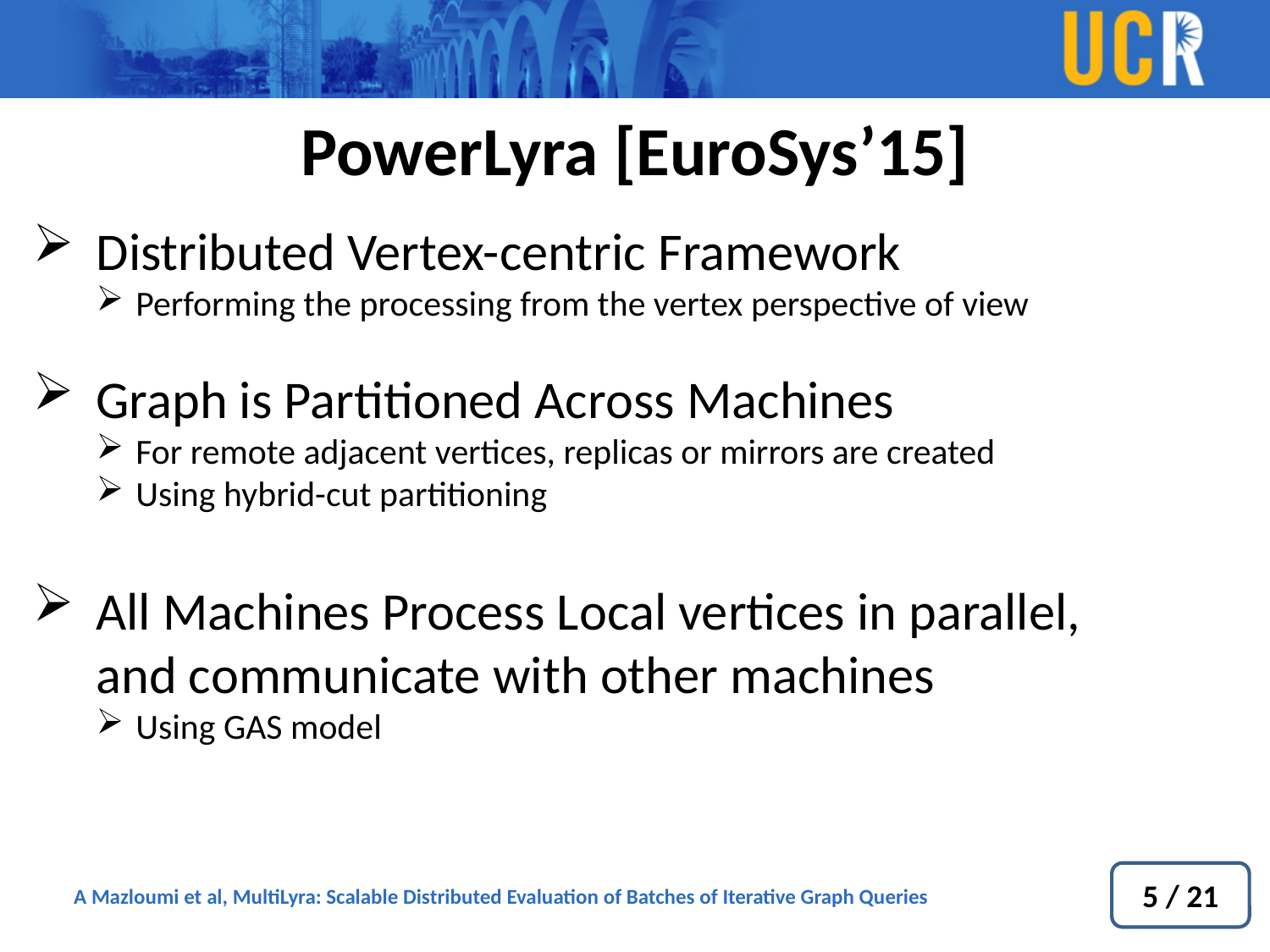

PowerLyra [EuroSys’15]
Distributed Vertex-centric Framework
Performing the processing from the vertex perspective of view
Graph is Partitioned Across Machines
For remote adjacent vertices, replicas or mirrors are created
Using hybrid-cut partitioning

All Machines Process Local vertices in parallel, and communicate with other machines
Using GAS model

5 / 21
A Mazloumi et al, MultiLyra: Scalable Distributed Evaluation of Batches of Iterative Graph Queries